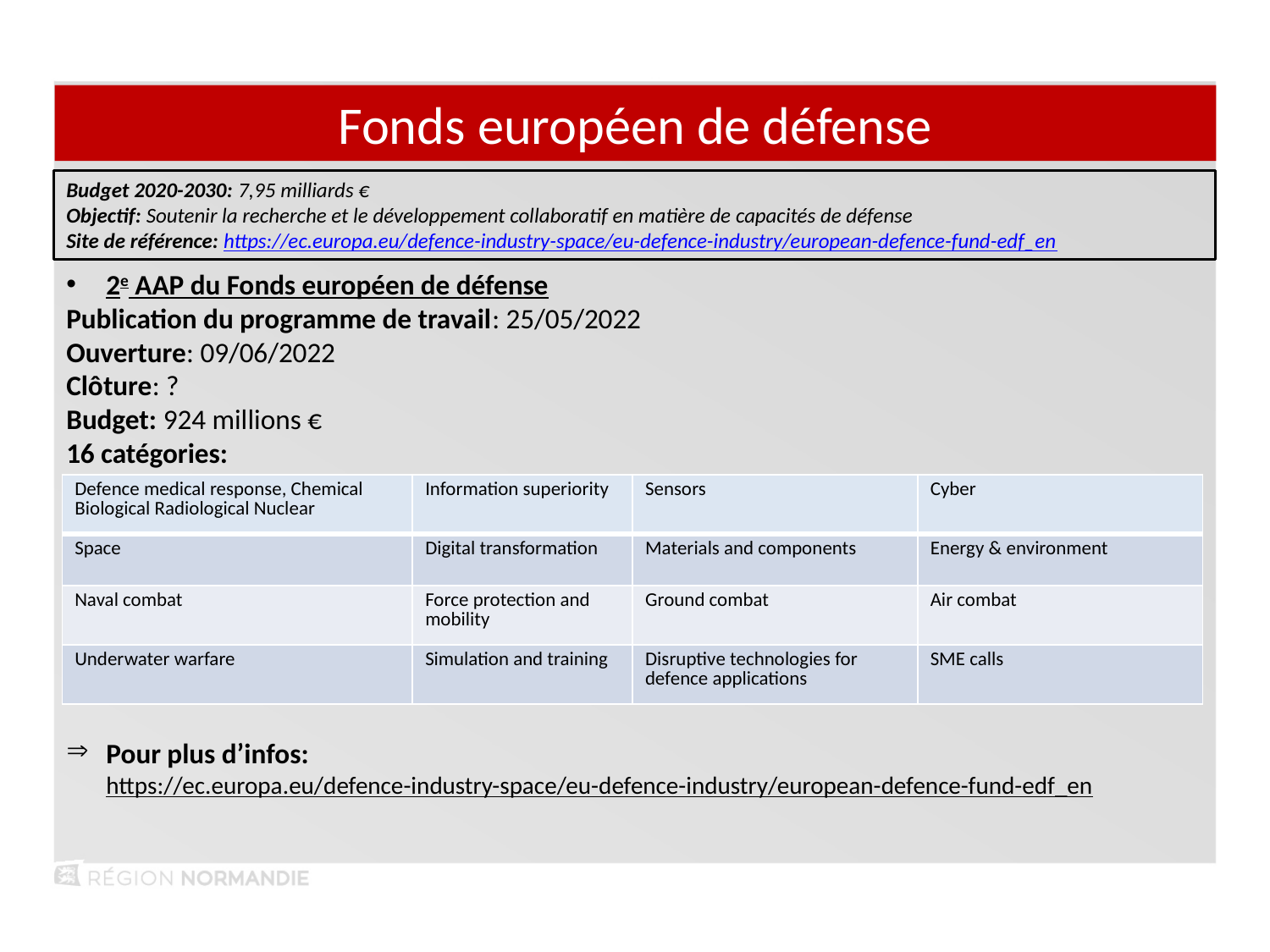

Fonds européen de défense

Budget 2020-2030: 7,95 milliards €
Objectif: Soutenir la recherche et le développement collaboratif en matière de capacités de défense
Site de référence: https://ec.europa.eu/defence-industry-space/eu-defence-industry/european-defence-fund-edf_en
2e AAP du Fonds européen de défense
Publication du programme de travail: 25/05/2022
Ouverture: 09/06/2022
Clôture: ?
Budget: 924 millions €
16 catégories:

Pour plus d’infos: https://ec.europa.eu/defence-industry-space/eu-defence-industry/european-defence-fund-edf_en

| Defence medical response, Chemical Biological Radiological Nuclear | Information superiority | Sensors | Cyber |
| --- | --- | --- | --- |
| Space | Digital transformation | Materials and components | Energy & environment |
| Naval combat | Force protection and mobility | Ground combat | Air combat |
| Underwater warfare | Simulation and training | Disruptive technologies for defence applications | SME calls |